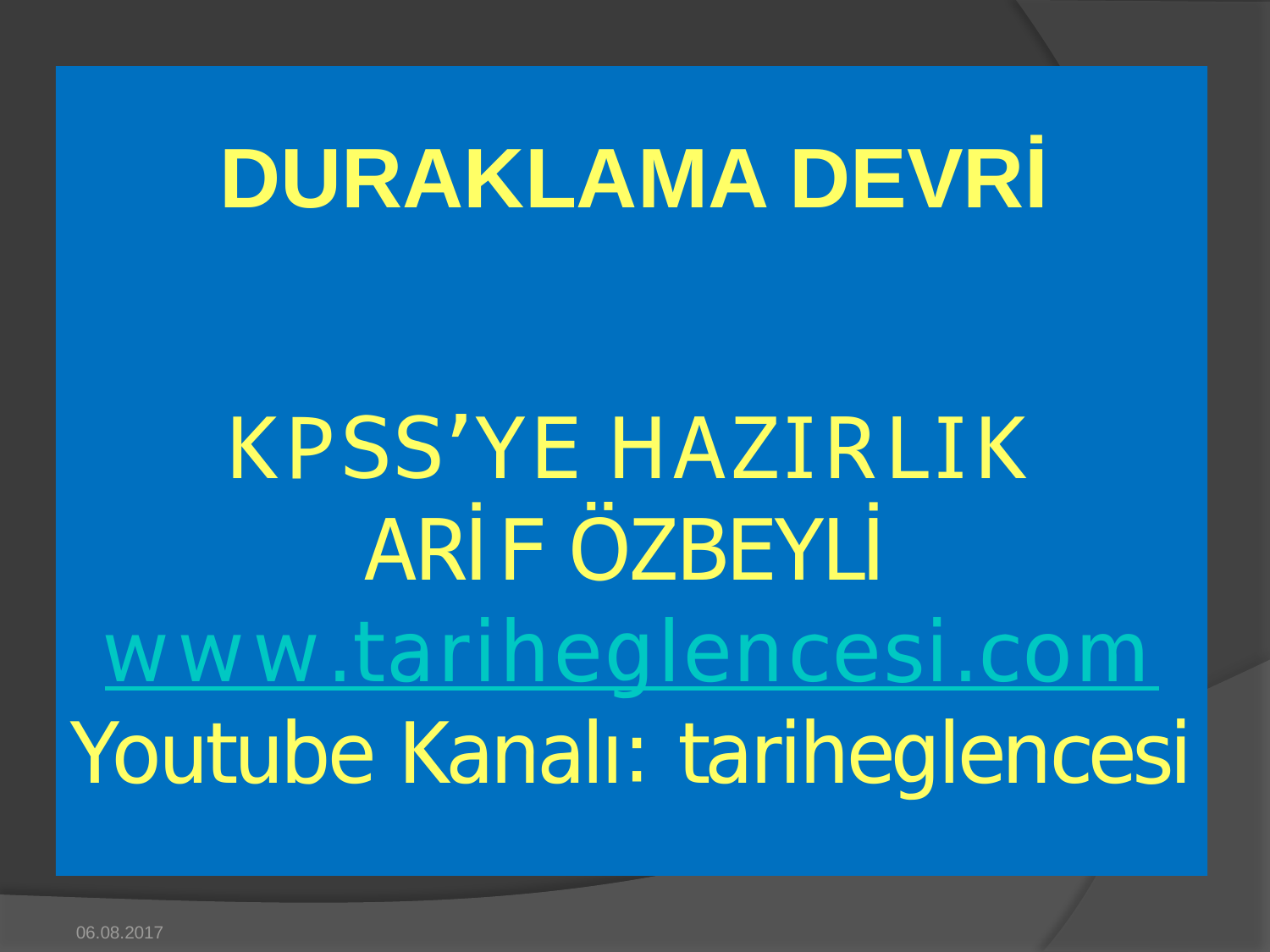

DURAKLAMA DEVRİ

KPSS’YE HAZIRLIK
ARİF ÖZBEYLİ
www.tariheglencesi.com
Youtube Kanalı: tariheglencesi

06.08.2017